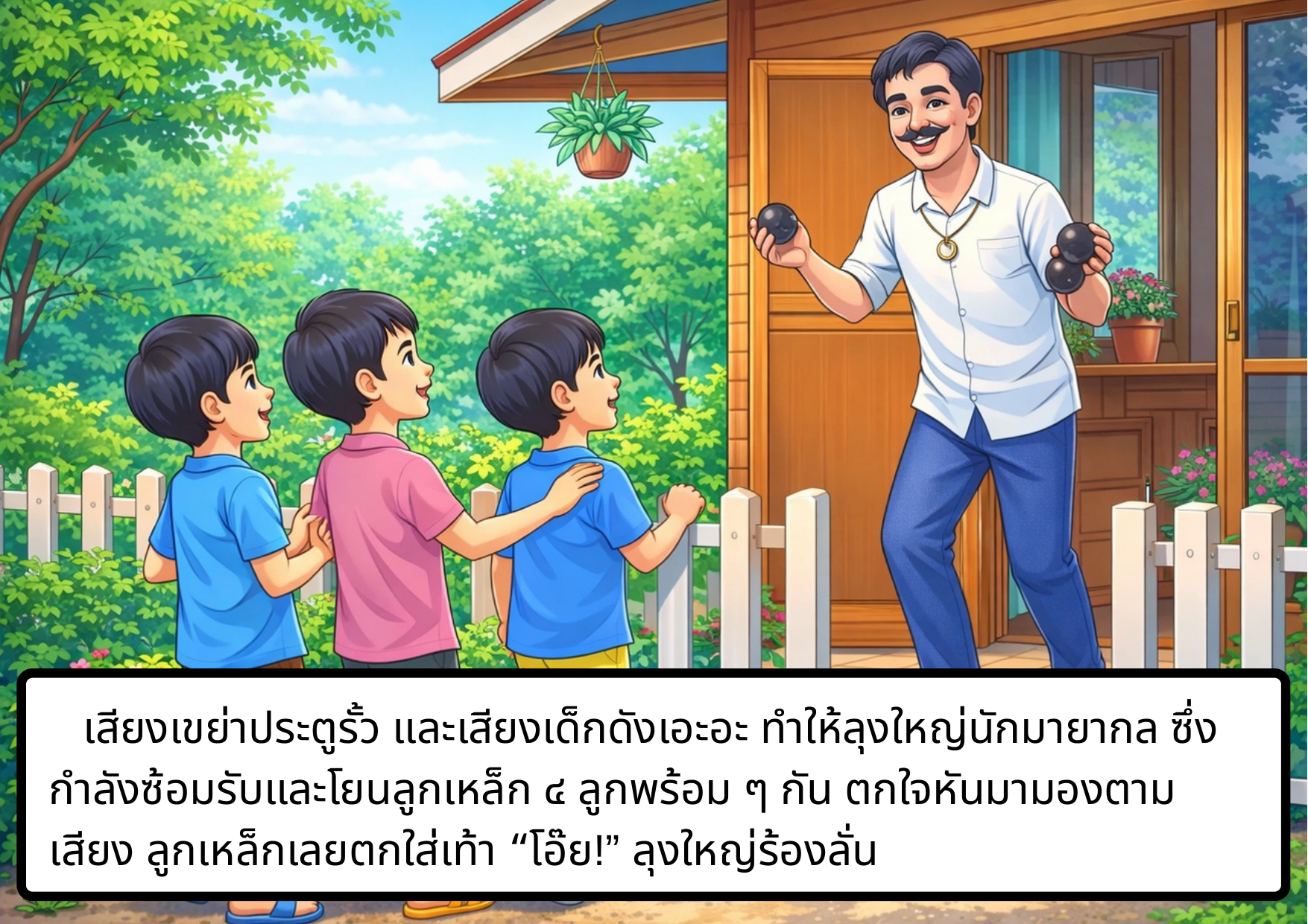

เสียงเขย่าประตูรั้ว และเสียงเด็กดังเอะอะ ทําให้ลุงใหญ่นักมายากล ซึ่งกําลังซ้อมรับและโยนลูกเหล็ก ๔ ลูกพร้อม ๆ กัน ตกใจหันมามองตามเสียง ลูกเหล็กเลยตกใส่เท้า “โอ๊ย!” ลุงใหญ่ร้องลั่น